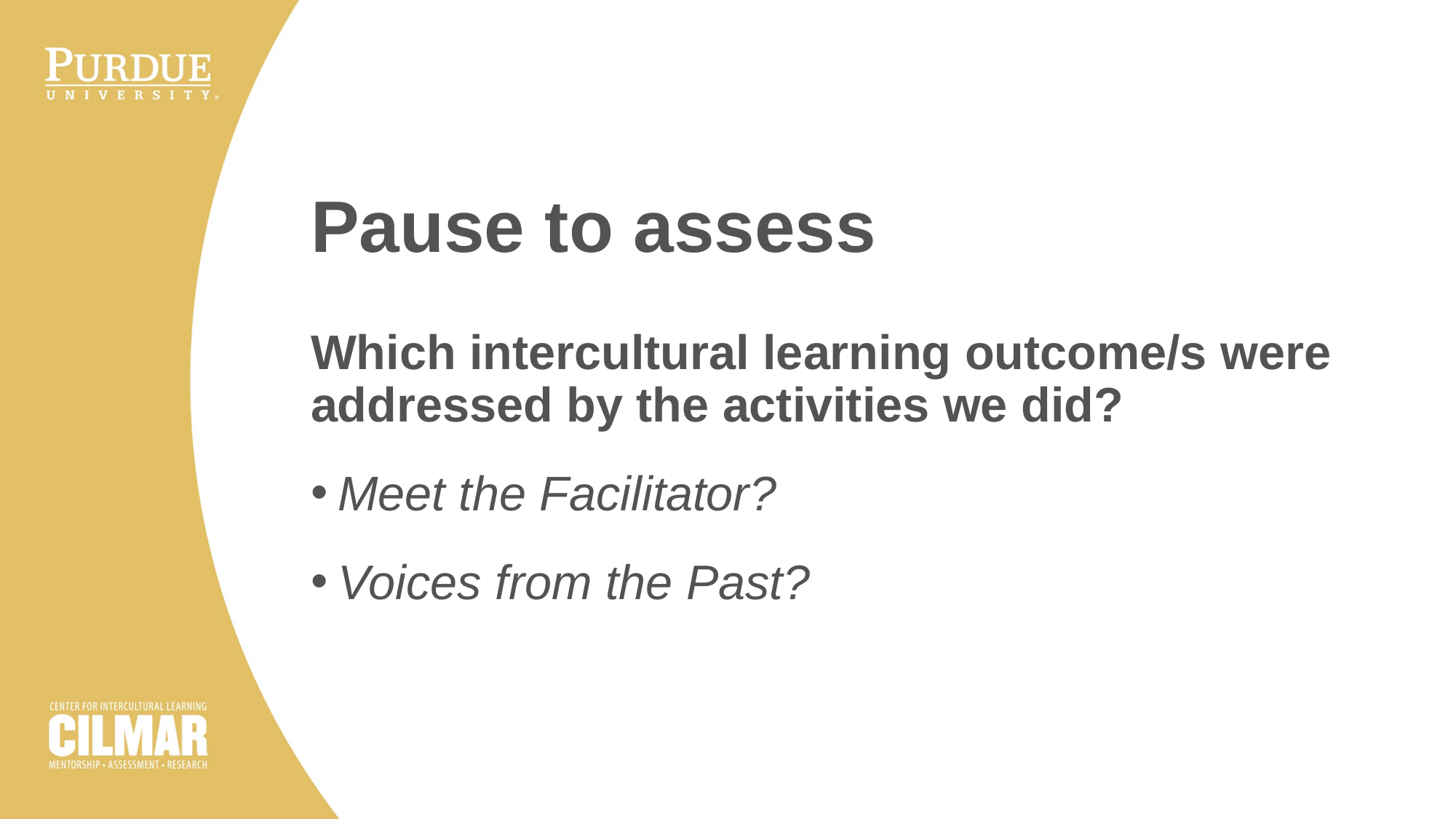

# Pause to assess
Which intercultural learning outcome/s were addressed by the activities we did?
Meet the Facilitator?
Voices from the Past?